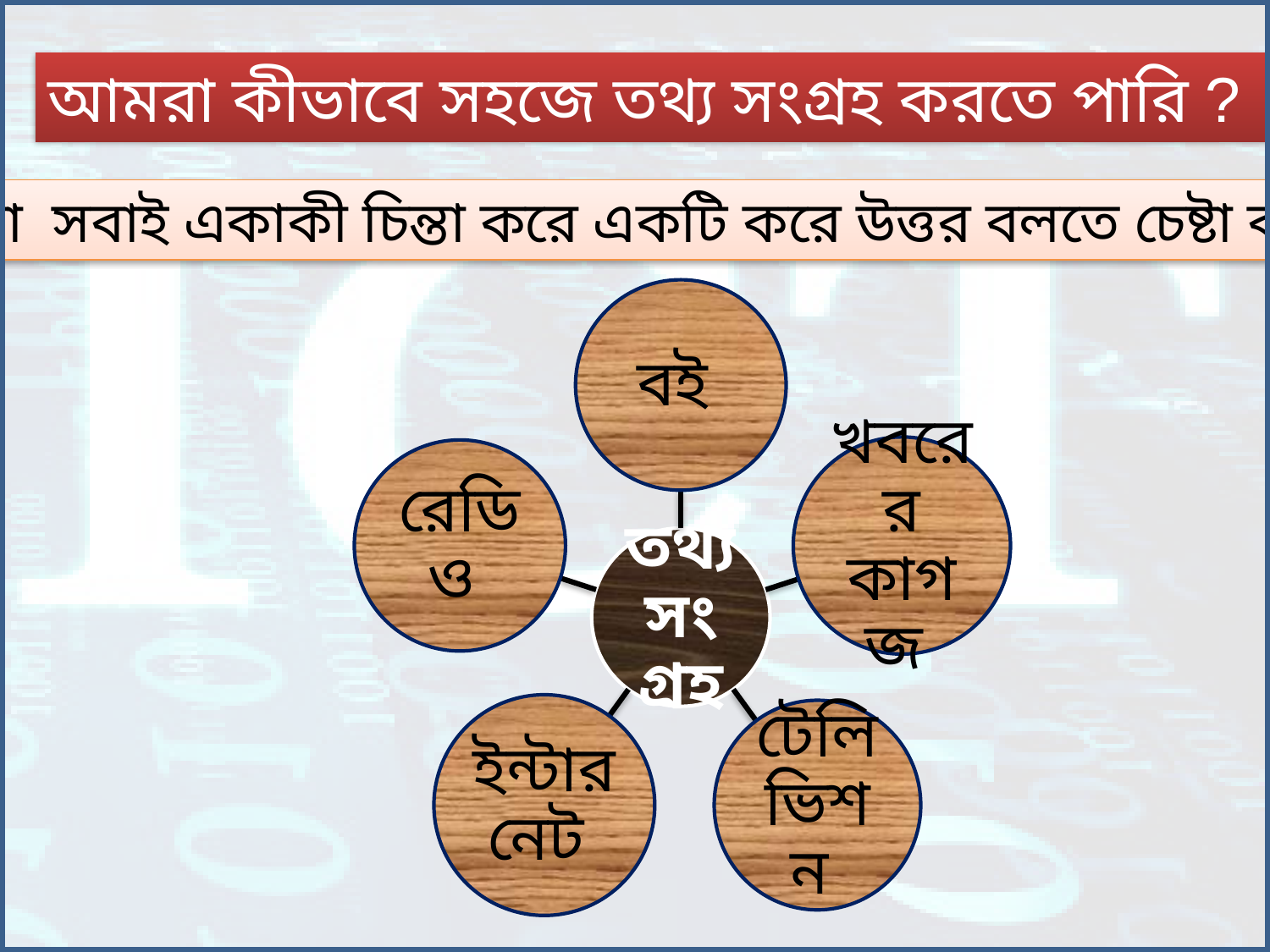

আমরা কীভাবে সহজে তথ্য সংগ্রহ করতে পারি ?
এসো  সবাই একাকী চিন্তা করে একটি করে উত্তর বলতে চেষ্টা করি
তথ্য সংগ্রহ

বই

খবরের কাগজ

টেলি ভিশন

ইন্টারনেট

রেডিও